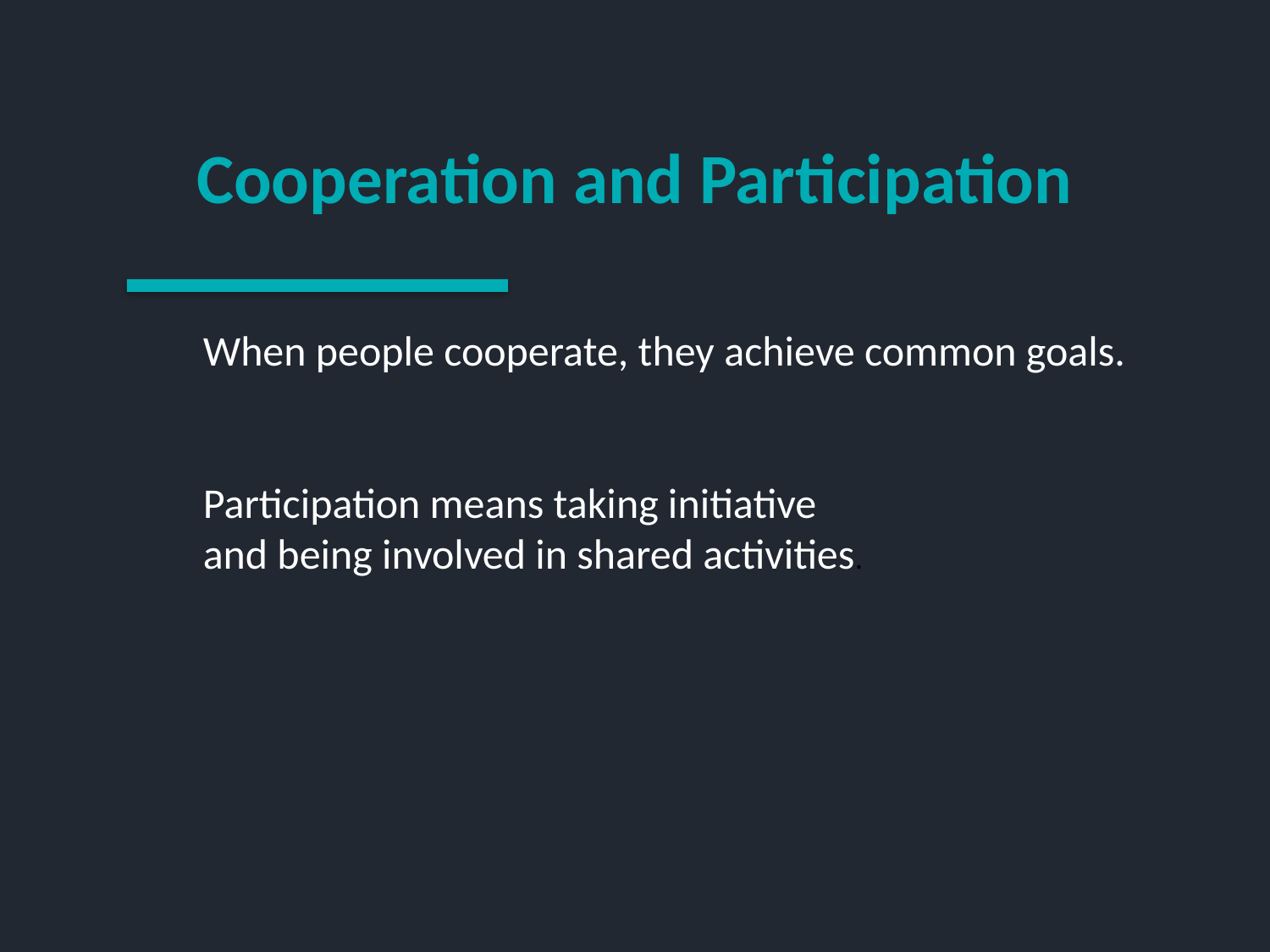

#
Cooperation and Participation

When people cooperate, they achieve common goals.

Participation means taking initiative
and being involved in shared activities.